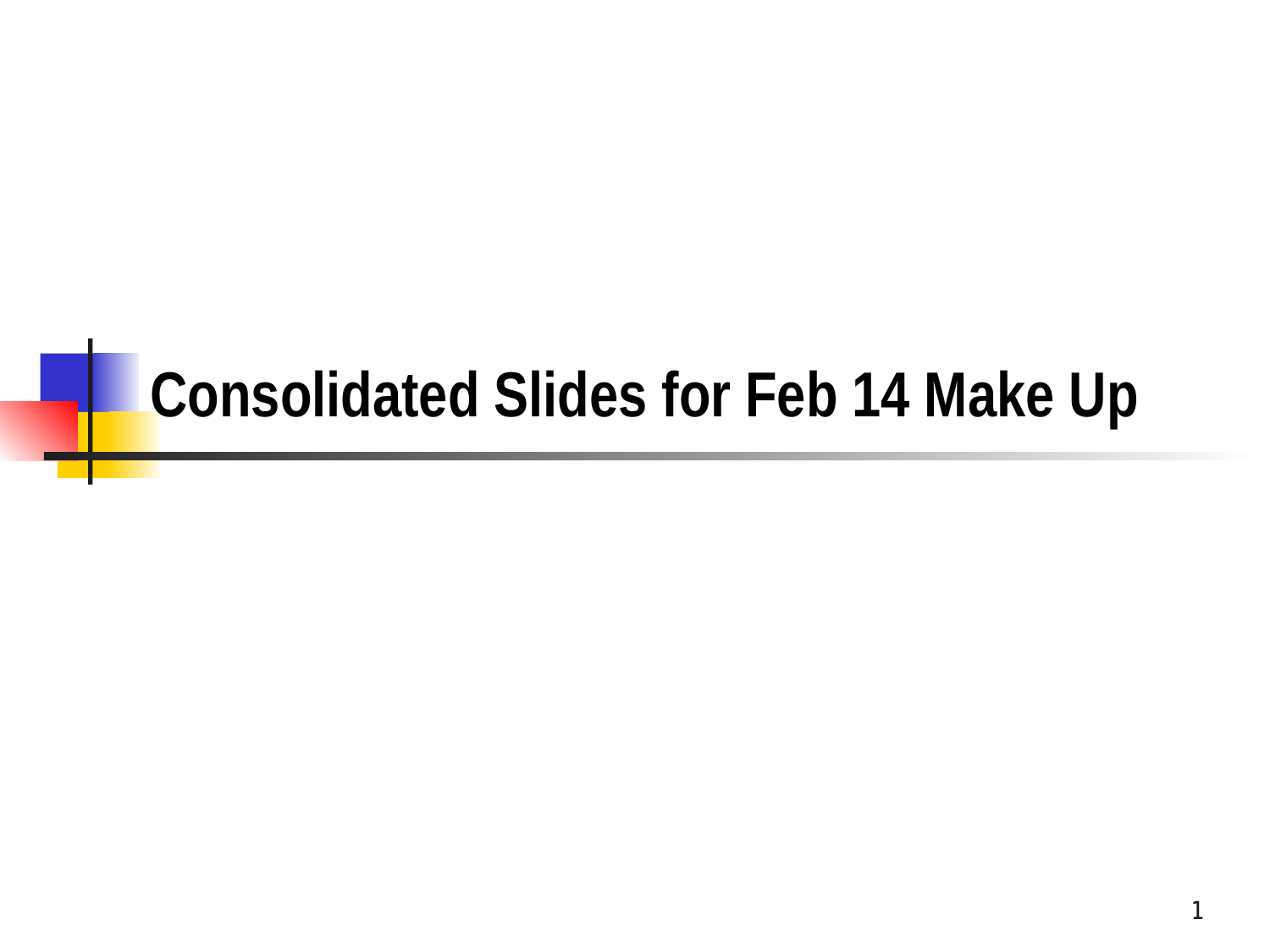

# Consolidated Slides for Feb 14 Make Up

1